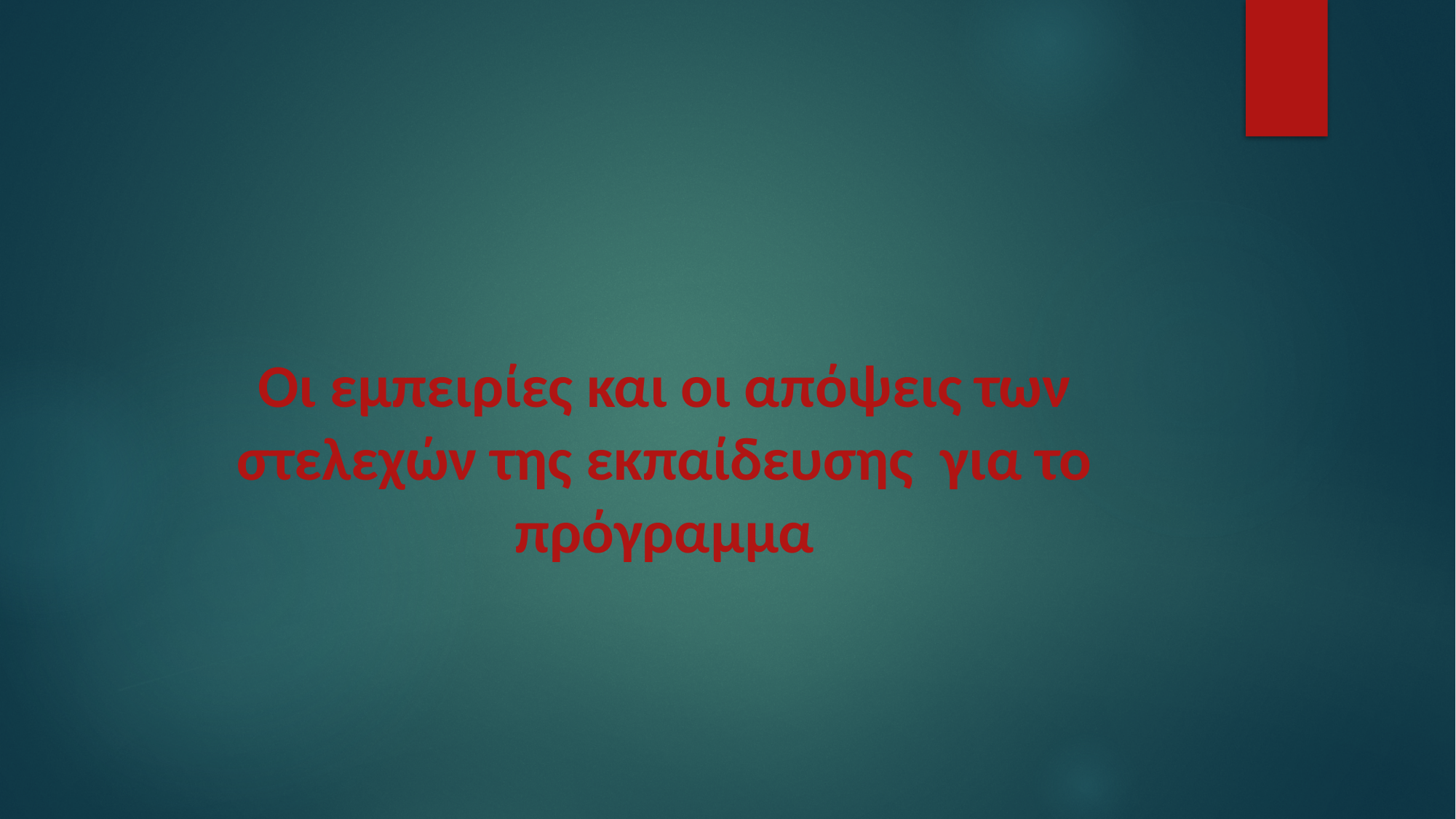

# Οι εμπειρίες και οι απόψεις των στελεχών της εκπαίδευσης  για το πρόγραμμα